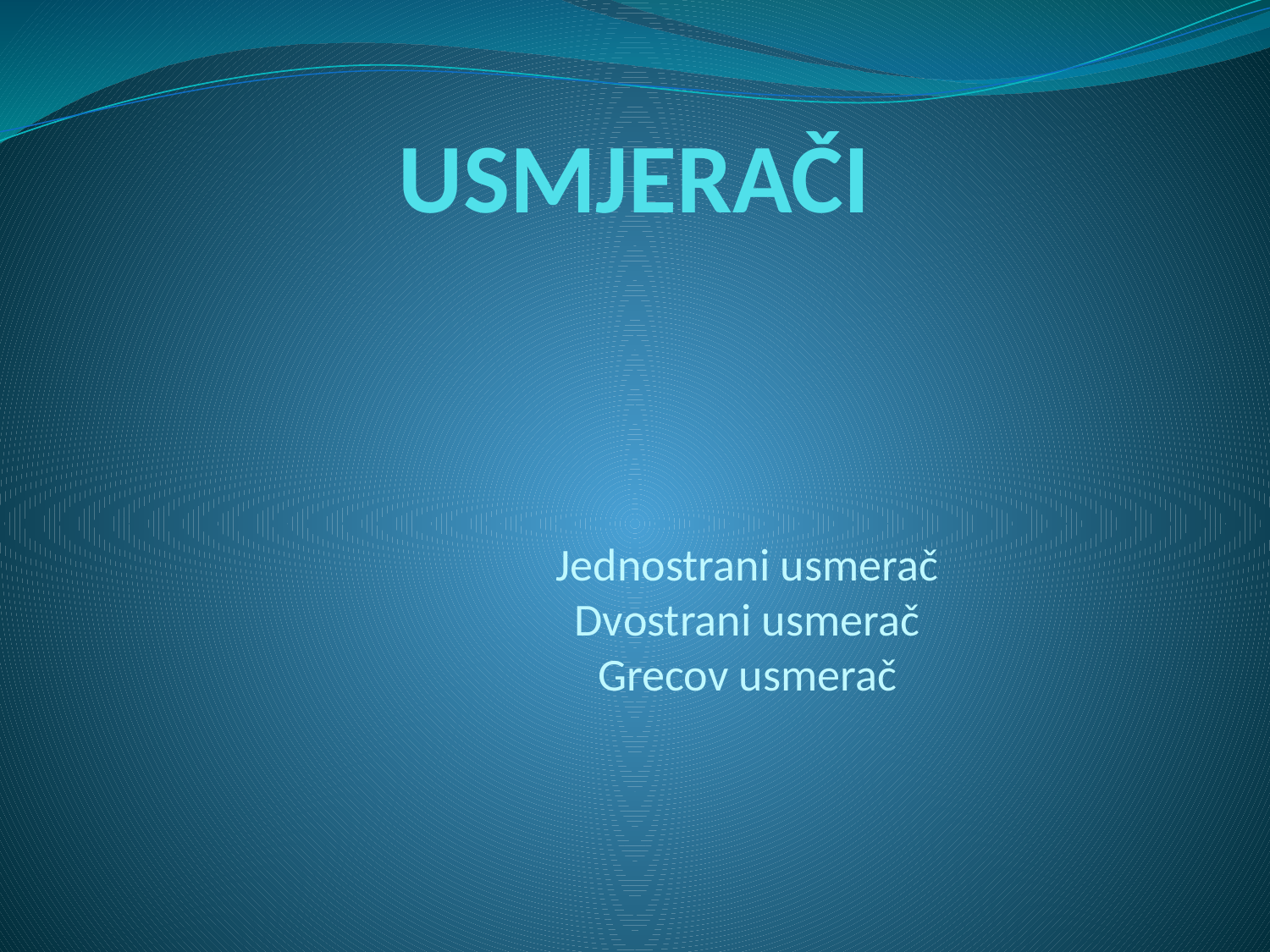

# USMJERAČI
Jednostrani usmerač
Dvostrani usmerač
Grecov usmerač